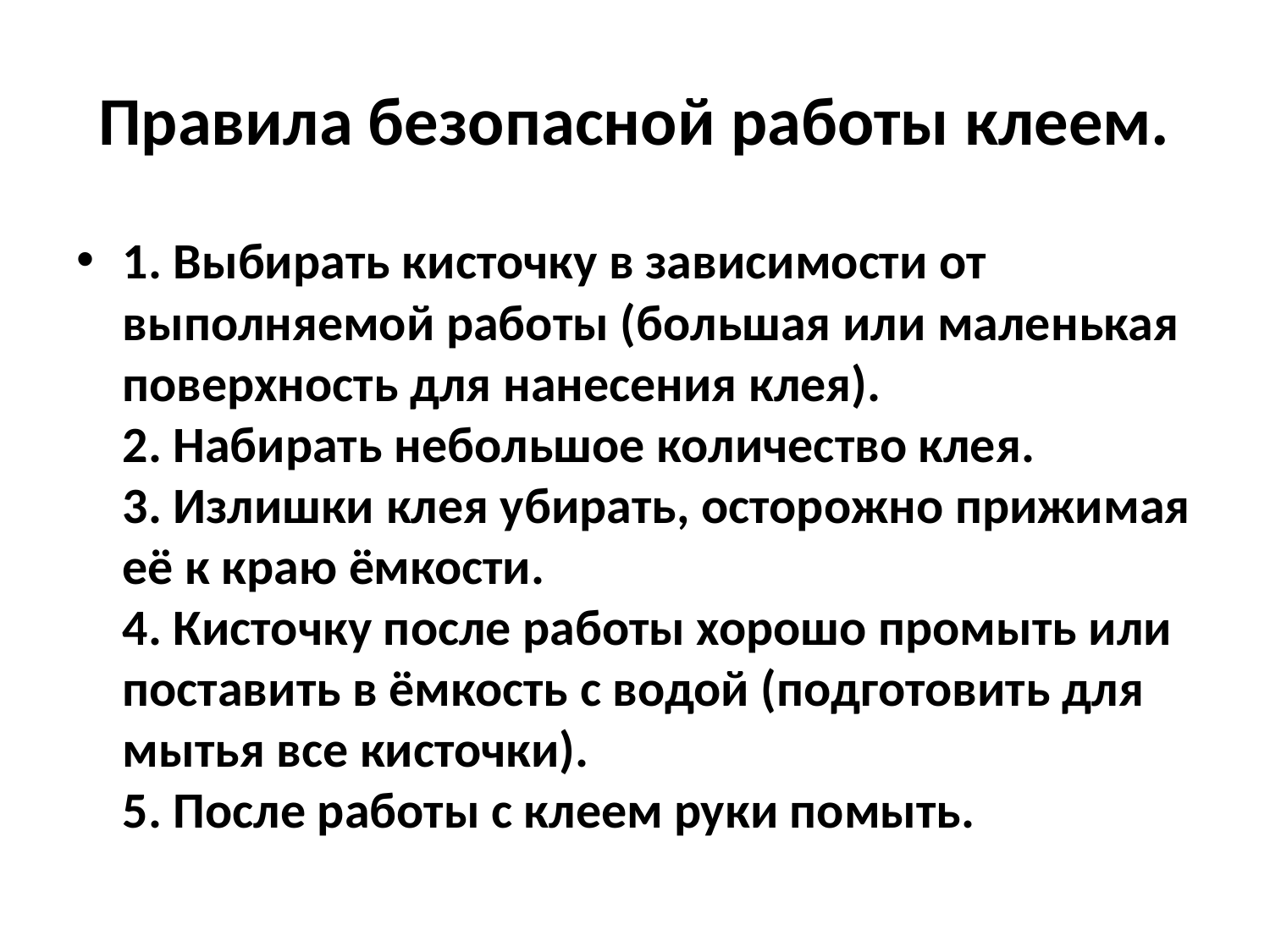

# Правила безопасной работы клеем.
1. Выбирать кисточку в зависимости от выполняемой работы (большая или маленькая поверхность для нанесения клея).
2. Набирать небольшое количество клея.
3. Излишки клея убирать, осторожно прижимая её к краю ёмкости.
4. Кисточку после работы хорошо промыть или поставить в ёмкость с водой (подготовить для мытья все кисточки).
5. После работы с клеем руки помыть.